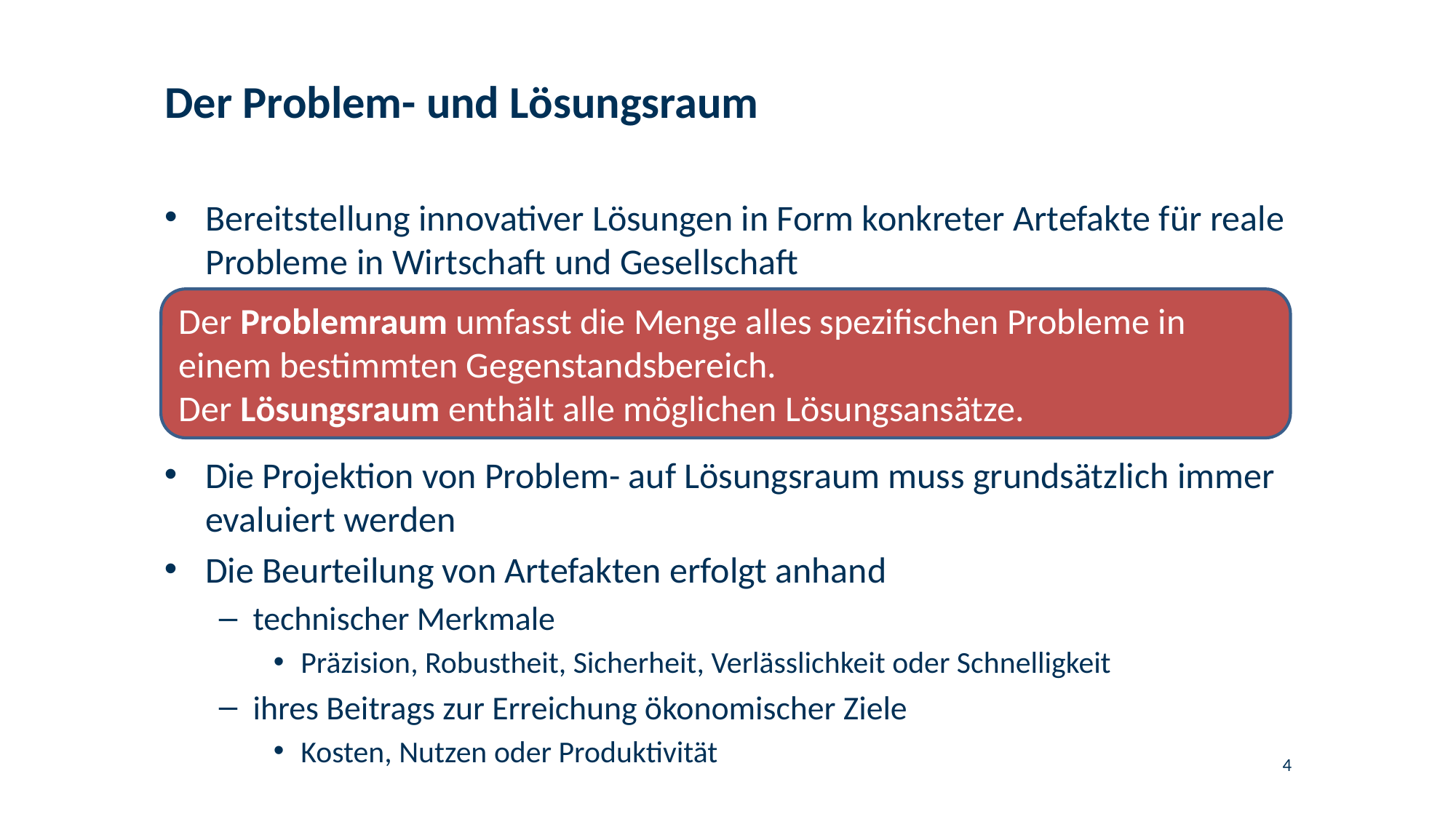

# Der Problem- und Lösungsraum
Bereitstellung innovativer Lösungen in Form konkreter Artefakte für reale Probleme in Wirtschaft und Gesellschaft
Der Problemraum umfasst die Menge alles spezifischen Probleme in einem bestimmten Gegenstandsbereich.
Der Lösungsraum enthält alle möglichen Lösungsansätze.
Die Projektion von Problem- auf Lösungsraum muss grundsätzlich immer evaluiert werden
Die Beurteilung von Artefakten erfolgt anhand
technischer Merkmale
Präzision, Robustheit, Sicherheit, Verlässlichkeit oder Schnelligkeit
ihres Beitrags zur Erreichung ökonomischer Ziele
Kosten, Nutzen oder Produktivität
4